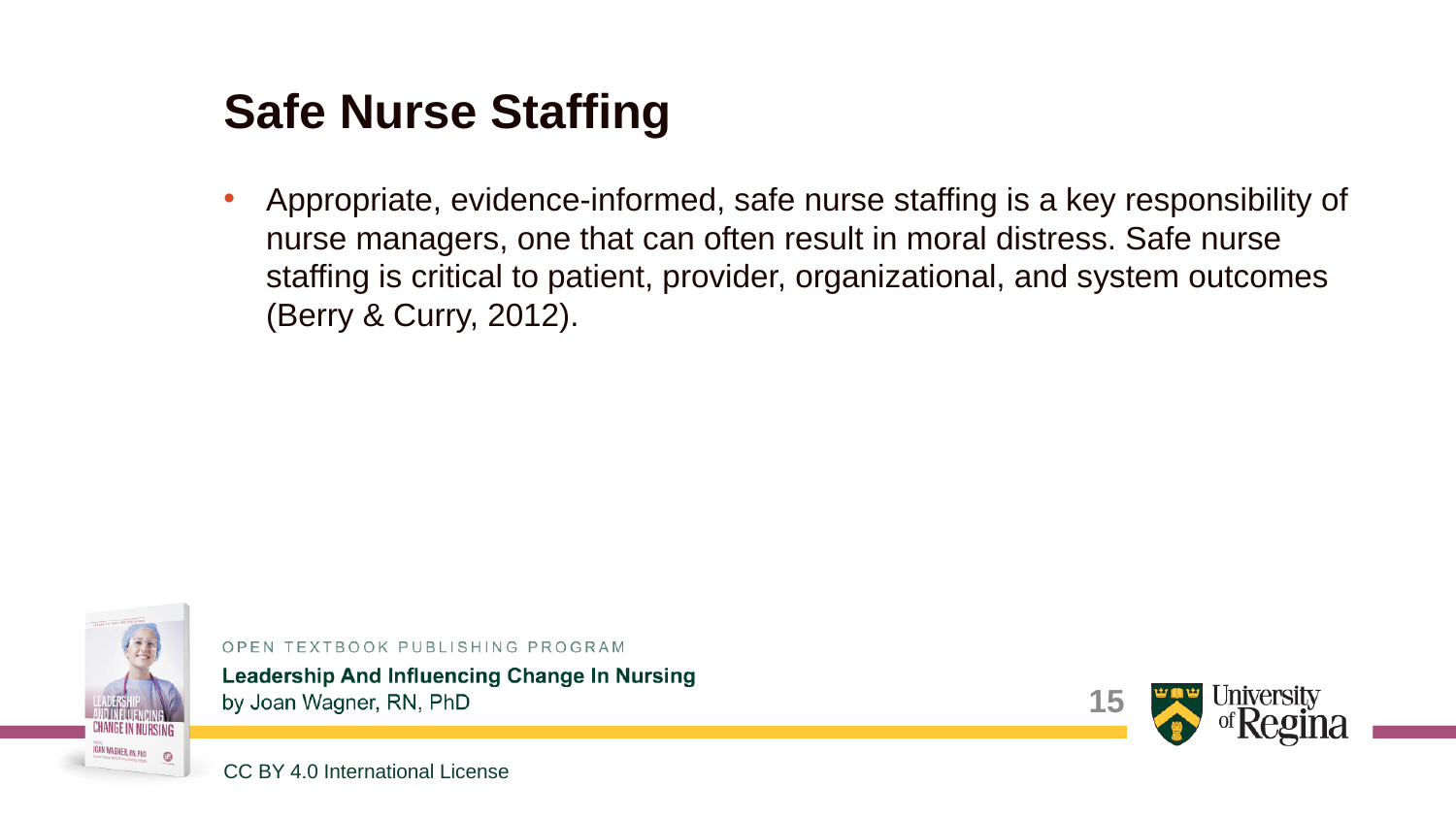

# Safe Nurse Staffing
Appropriate, evidence-informed, safe nurse staffing is a key responsibility of nurse managers, one that can often result in moral distress. Safe nurse staffing is critical to patient, provider, organizational, and system outcomes (Berry & Curry, 2012).
15
CC BY 4.0 International License